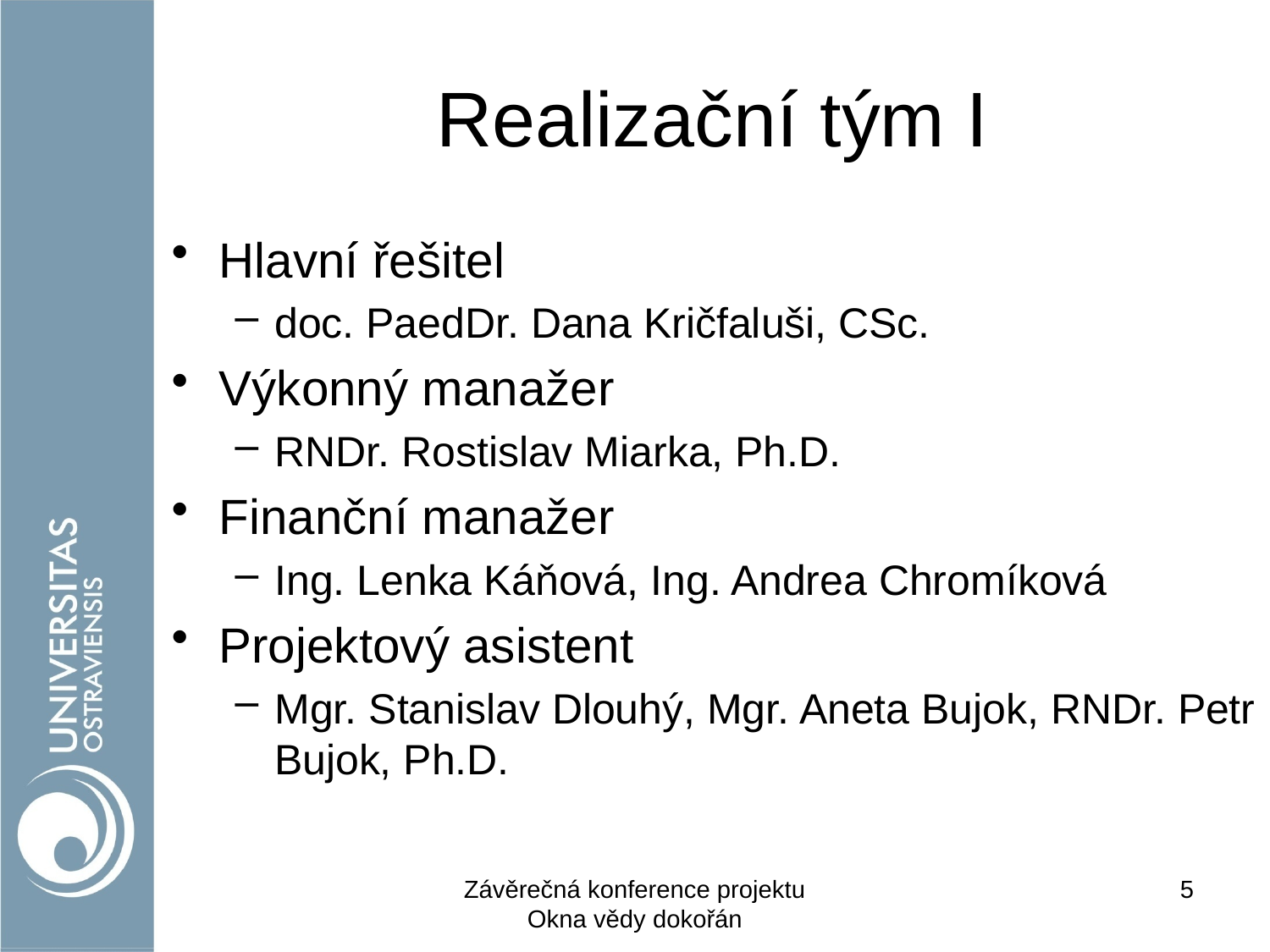

# Realizační tým I
Hlavní řešitel
doc. PaedDr. Dana Kričfaluši, CSc.
Výkonný manažer
RNDr. Rostislav Miarka, Ph.D.
Finanční manažer
Ing. Lenka Káňová, Ing. Andrea Chromíková
Projektový asistent
Mgr. Stanislav Dlouhý, Mgr. Aneta Bujok, RNDr. Petr Bujok, Ph.D.
Závěrečná konference projektu Okna vědy dokořán
5